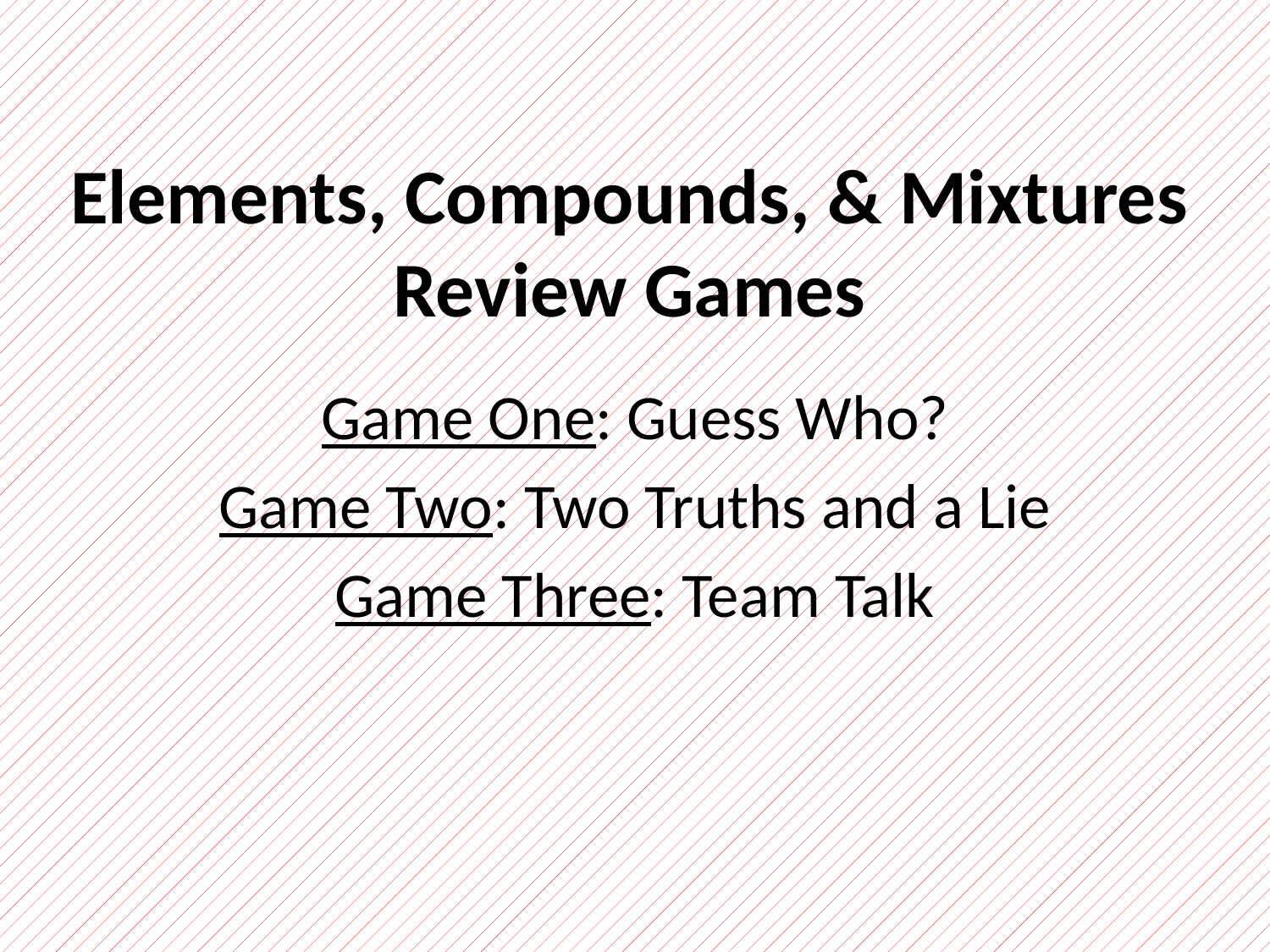

# Elements, Compounds, & Mixtures Review Games
Game One: Guess Who?
Game Two: Two Truths and a Lie
Game Three: Team Talk